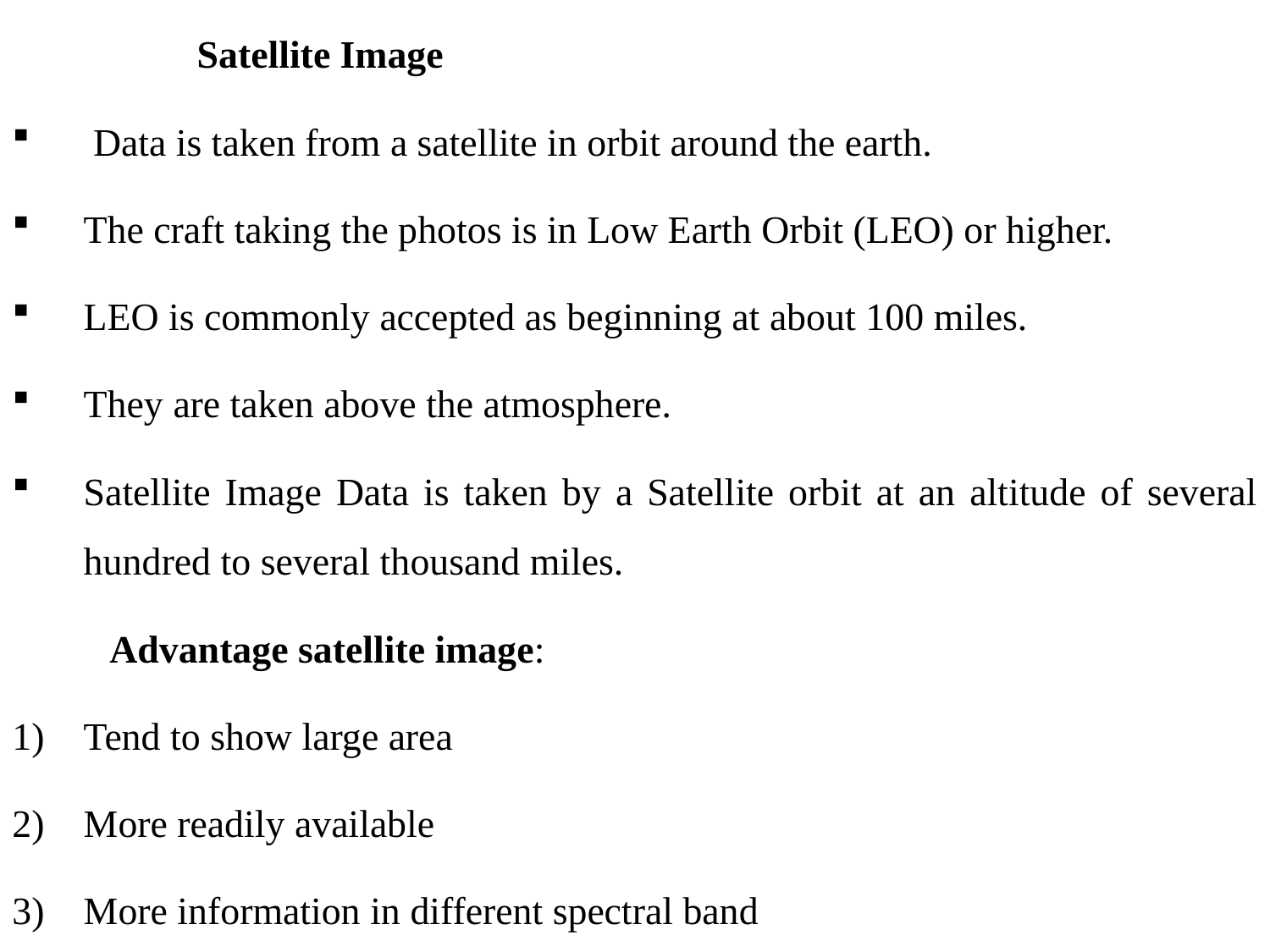

Satellite Image
 Data is taken from a satellite in orbit around the earth.
The craft taking the photos is in Low Earth Orbit (LEO) or higher.
LEO is commonly accepted as beginning at about 100 miles.
They are taken above the atmosphere.
Satellite Image Data is taken by a Satellite orbit at an altitude of several hundred to several thousand miles.
          Advantage satellite image:
Tend to show large area
More readily available
More information in different spectral band